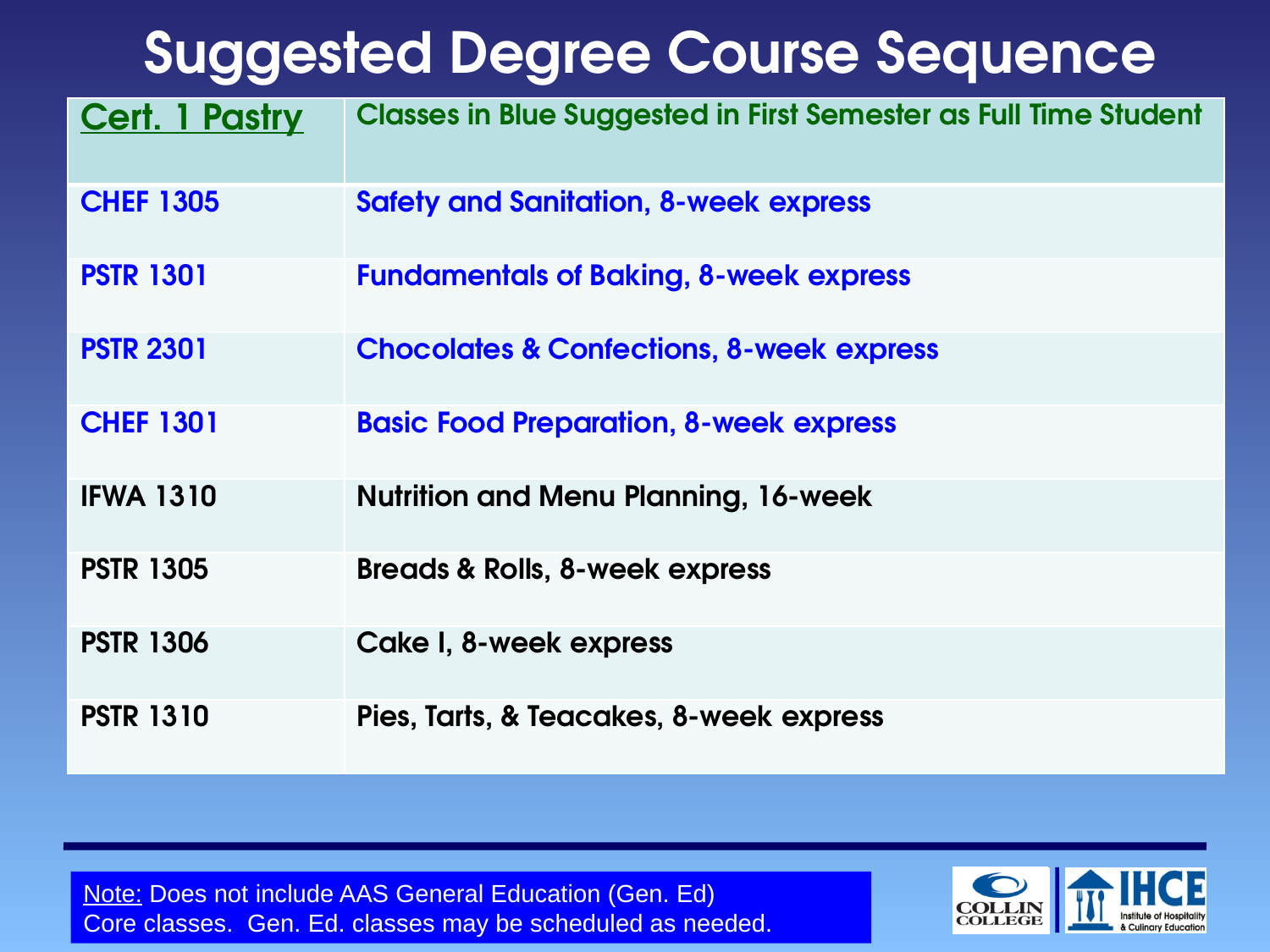

# Suggested Degree Course Sequence
| Cert. 1 Pastry | Classes in Blue Suggested in First Semester as Full Time Student |
| --- | --- |
| CHEF 1305 | Safety and Sanitation, 8-week express |
| PSTR 1301 | Fundamentals of Baking, 8-week express |
| PSTR 2301 | Chocolates & Confections, 8-week express |
| CHEF 1301 | Basic Food Preparation, 8-week express |
| IFWA 1310 | Nutrition and Menu Planning, 16-week |
| PSTR 1305 | Breads & Rolls, 8-week express |
| PSTR 1306 | Cake I, 8-week express |
| PSTR 1310 | Pies, Tarts, & Teacakes, 8-week express |
Note: Does not include AAS General Education (Gen. Ed)
Core classes.  Gen. Ed. classes may be scheduled as needed.